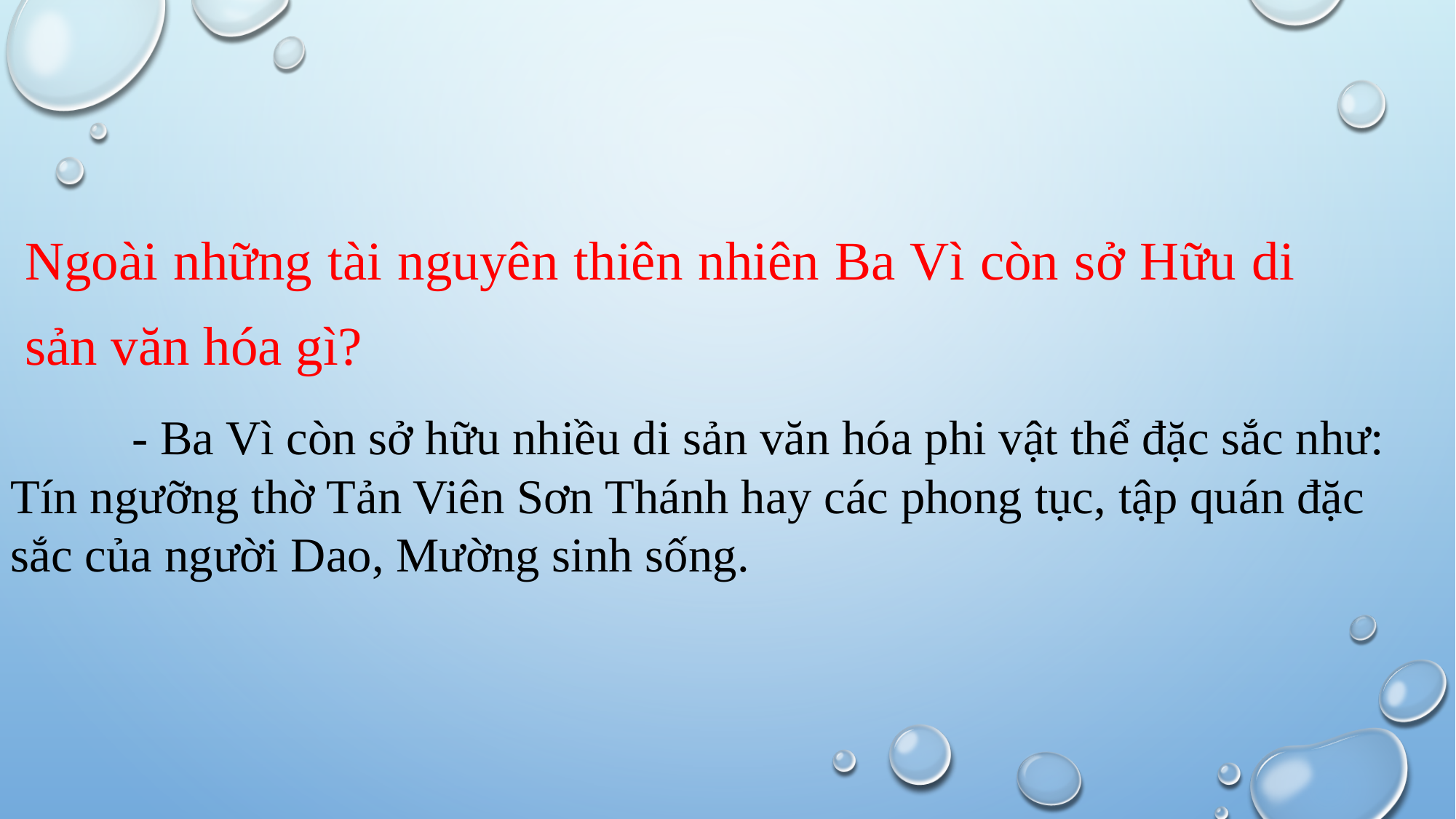

Ngoài những tài nguyên thiên nhiên Ba Vì còn sở Hữu di sản văn hóa gì?
	 - Ba Vì còn sở hữu nhiều di sản văn hóa phi vật thể đặc sắc như: Tín ngưỡng thờ Tản Viên Sơn Thánh hay các phong tục, tập quán đặc sắc của người Dao, Mường sinh sống.